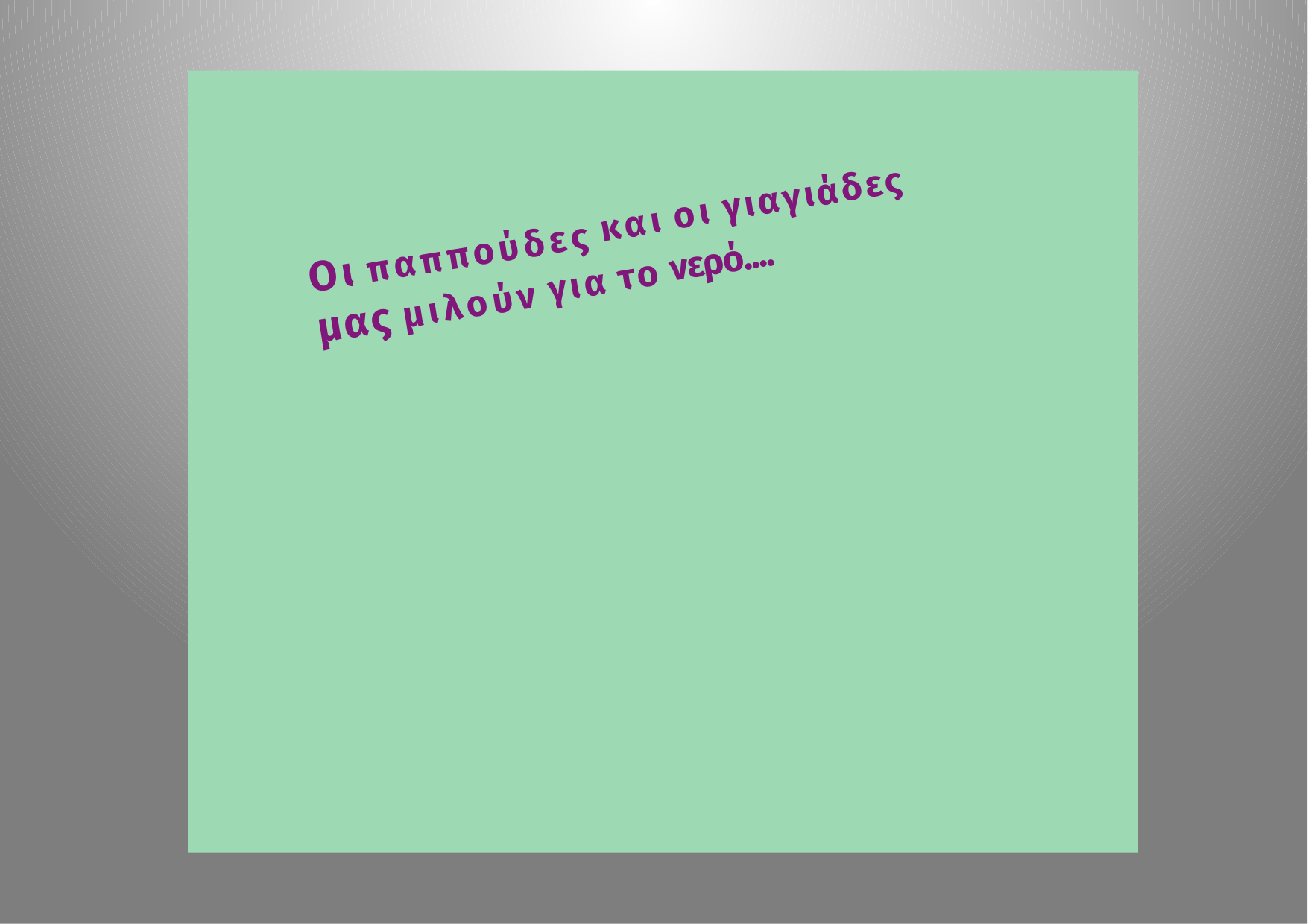

Οι παππούδες και οι γιαγιάδες
μας μιλούν για το νερό....